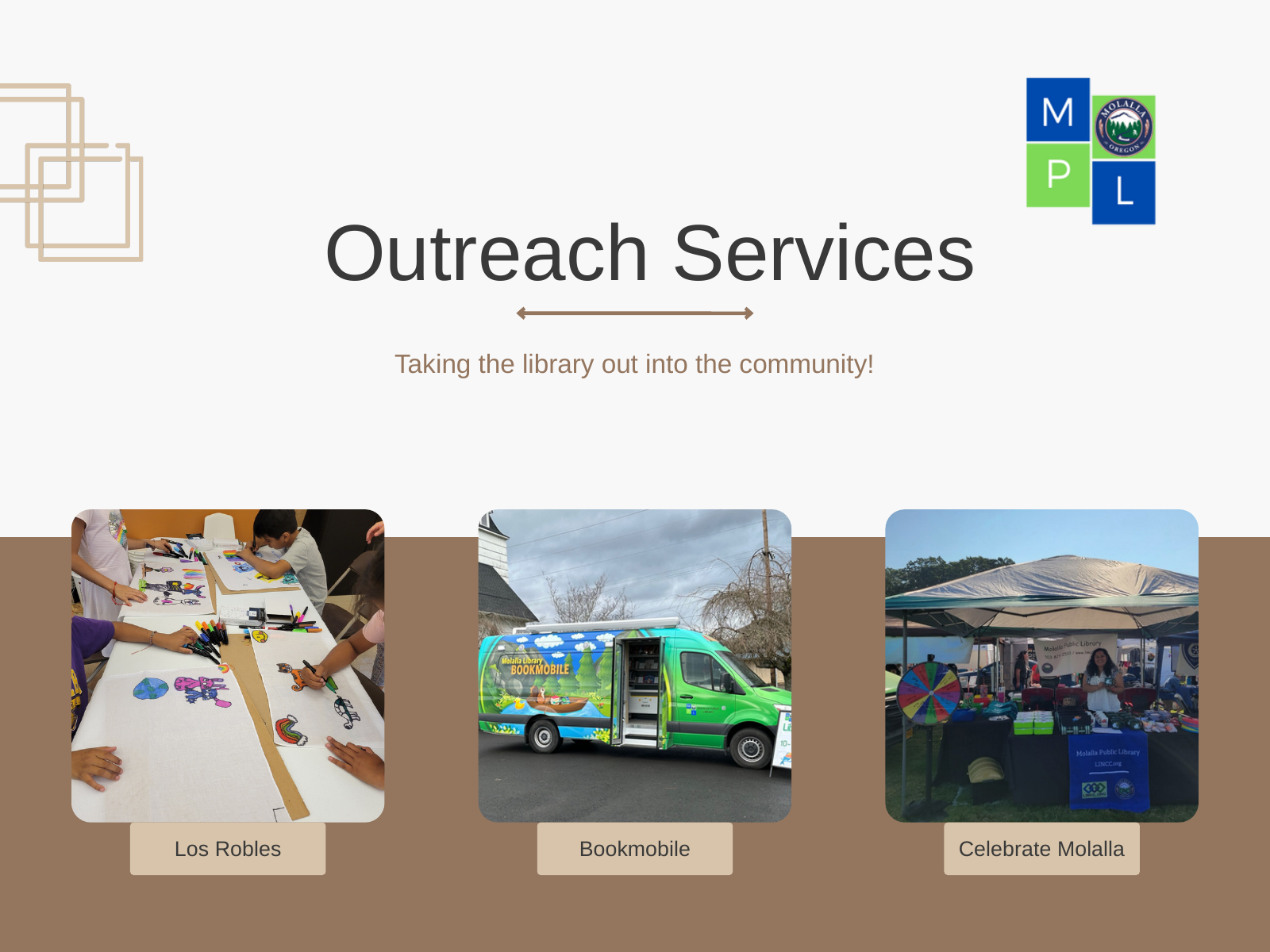

Outreach Services

Taking the library out into the community!

Los Robles
Bookmobile
Celebrate Molalla